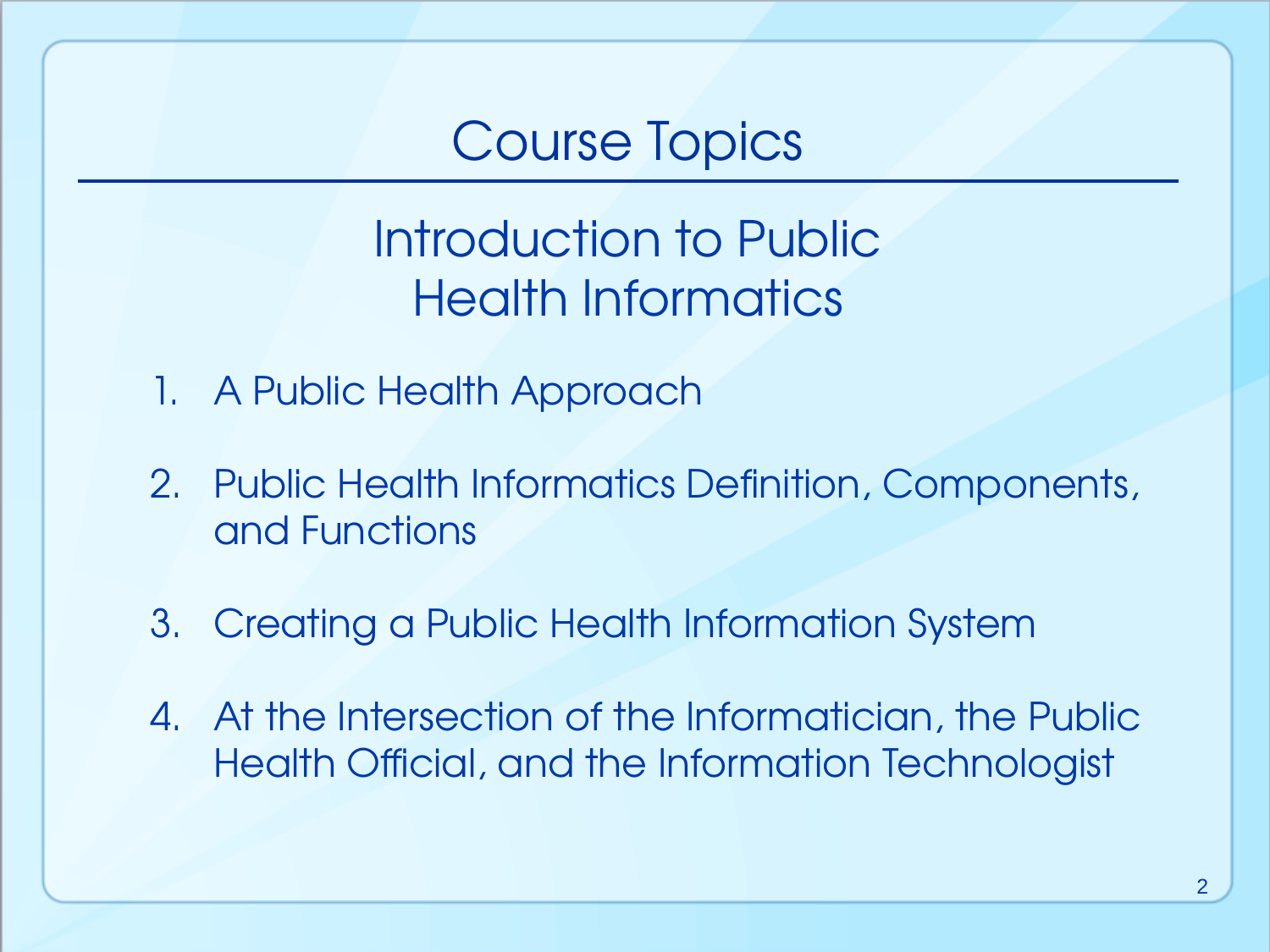

Course Topics
Introduction to Public
Health Informatics
1.	A Public Health Approach

2.	Public Health Informatics Definition, Components, and Functions

3.	Creating a Public Health Information System

4.	At the Intersection of the Informatician, the Public Health Official, and the Information Technologist
2